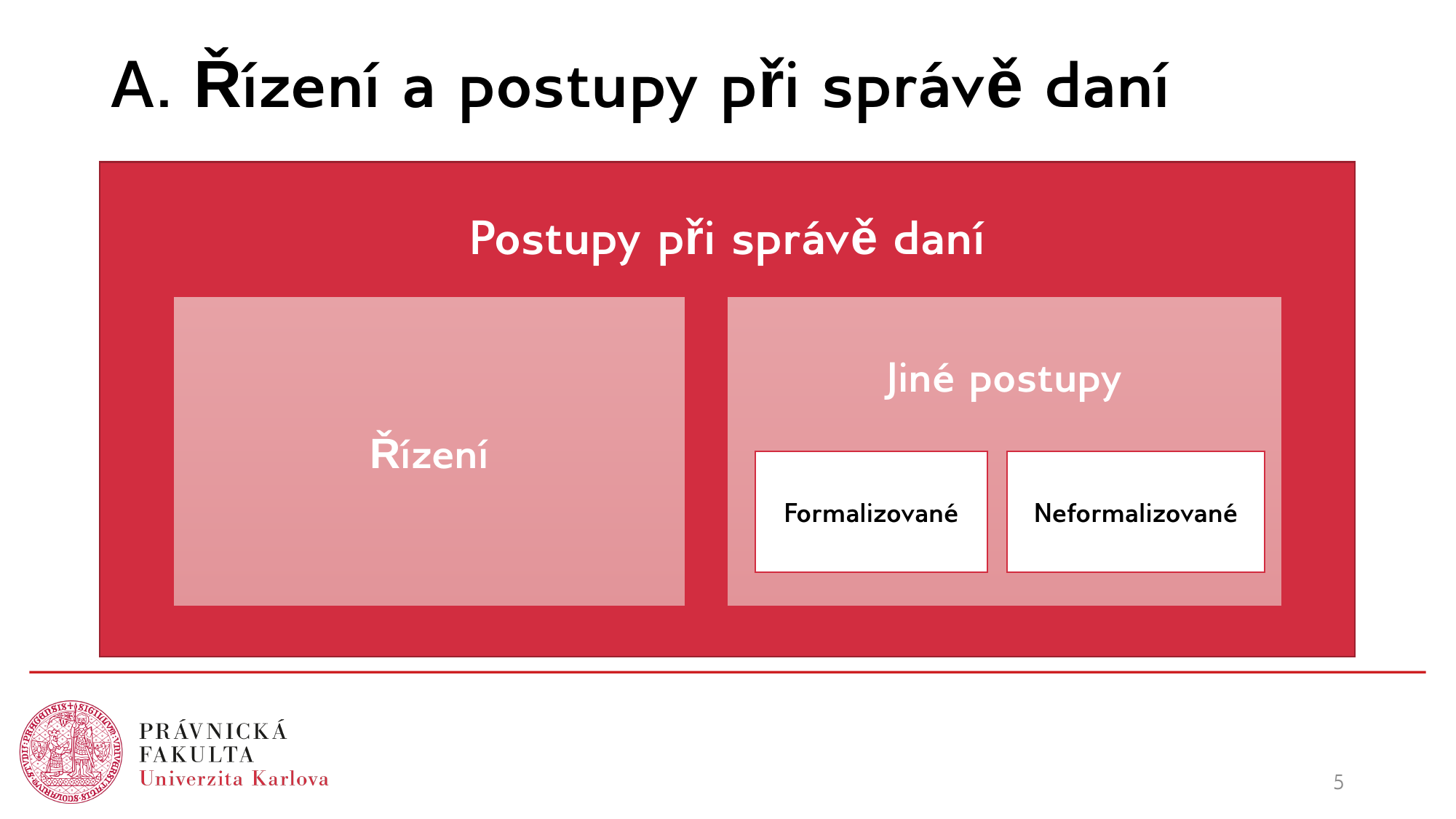

# A. Řízení a postupy při správě daní
Postupy při správě daní

Řízení
Jiné postupy

Formalizované
Neformalizované
5